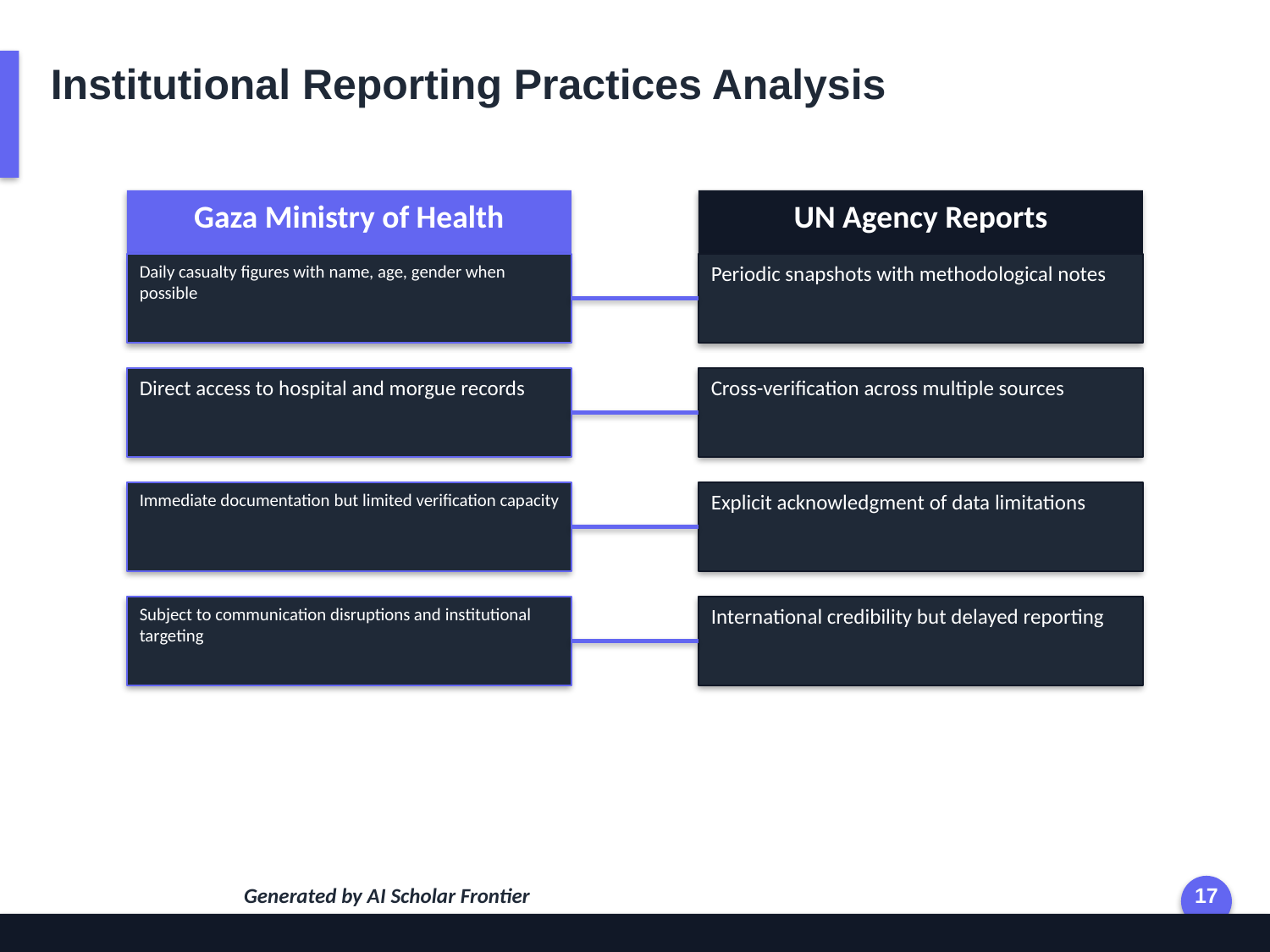

Institutional Reporting Practices Analysis
Gaza Ministry of Health
UN Agency Reports
Daily casualty figures with name, age, gender when possible
Periodic snapshots with methodological notes
Direct access to hospital and morgue records
Cross-verification across multiple sources
Immediate documentation but limited verification capacity
Explicit acknowledgment of data limitations
Subject to communication disruptions and institutional targeting
International credibility but delayed reporting
Generated by AI Scholar Frontier

17